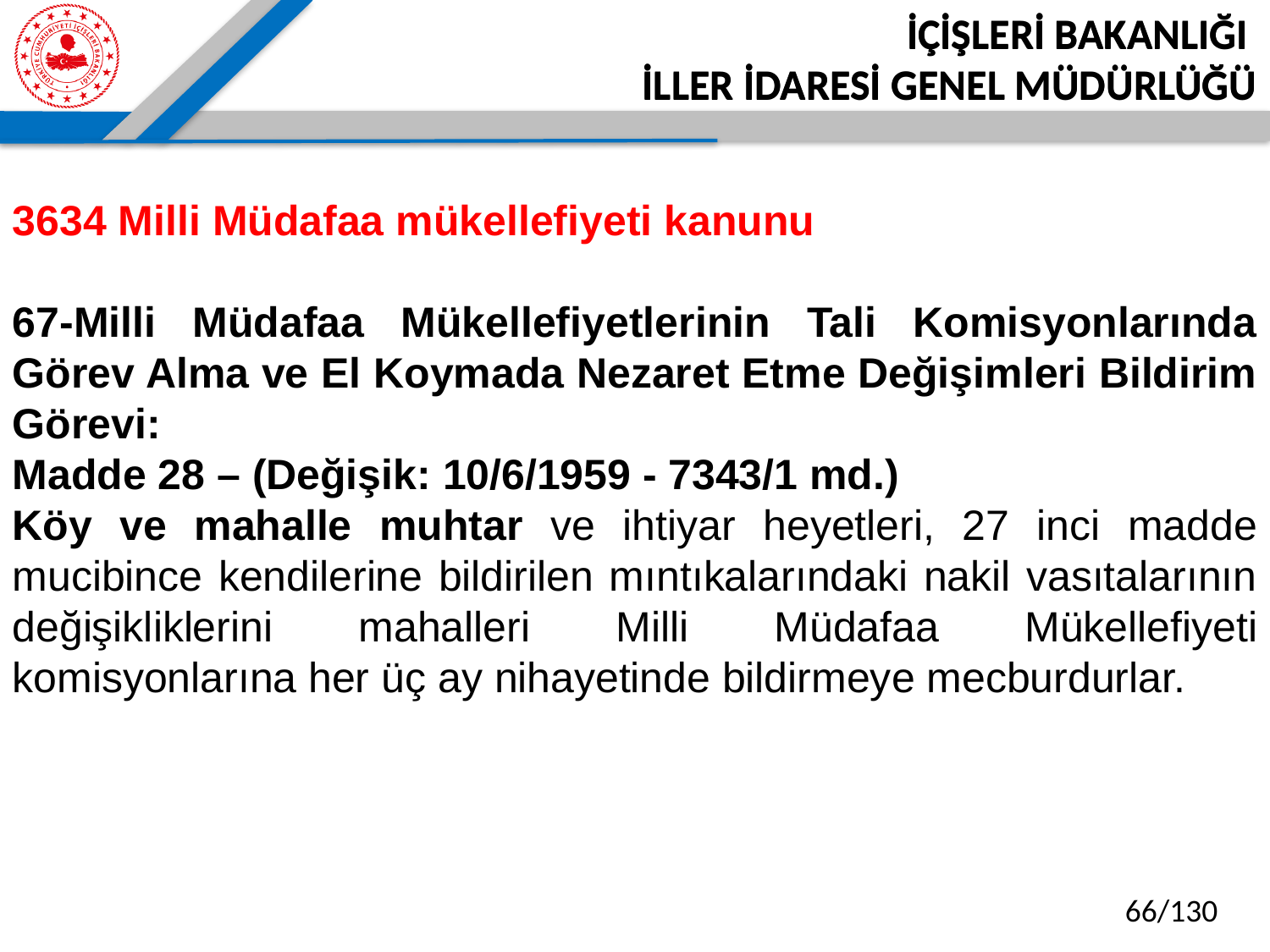

İÇİŞLERİ BAKANLIĞI
İLLER İDARESİ GENEL MÜDÜRLÜĞÜ
3634 Milli Müdafaa mükellefiyeti kanunu

67-Milli Müdafaa Mükellefiyetlerinin Tali Komisyonlarında Görev Alma ve El Koymada Nezaret Etme Değişimleri Bildirim Görevi:
Madde 28 – (Değişik: 10/6/1959 - 7343/1 md.)
Köy ve mahalle muhtar ve ihtiyar heyetleri, 27 inci madde mucibince kendilerine bildirilen mıntıkalarındaki nakil vasıtalarının değişikliklerini mahalleri Milli Müdafaa Mükellefiyeti komisyonlarına her üç ay nihayetinde bildirmeye mecburdurlar.